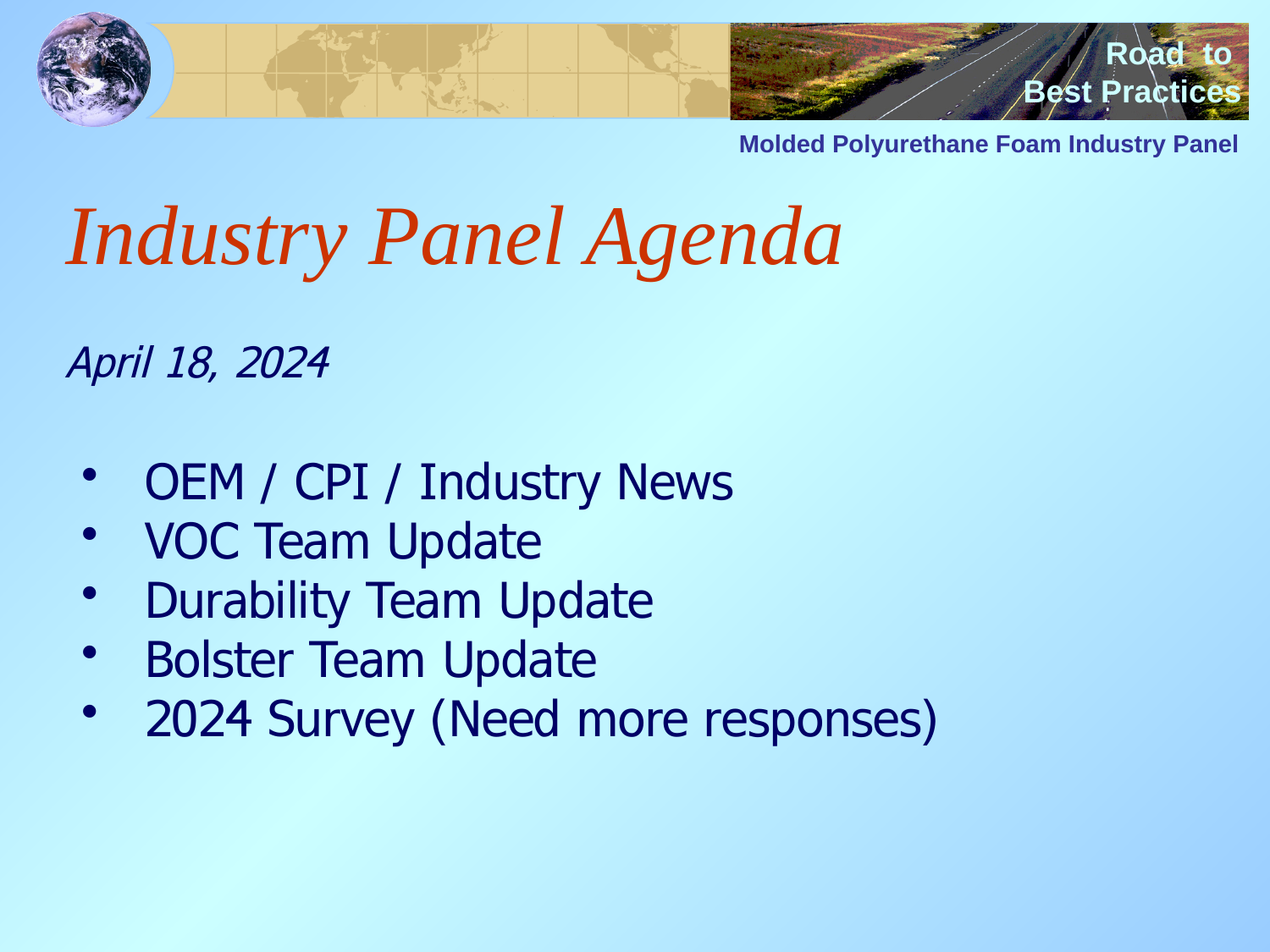

Industry Panel Agenda

April 18, 2024
OEM / CPI / Industry News
VOC Team Update
Durability Team Update
Bolster Team Update
2024 Survey (Need more responses)